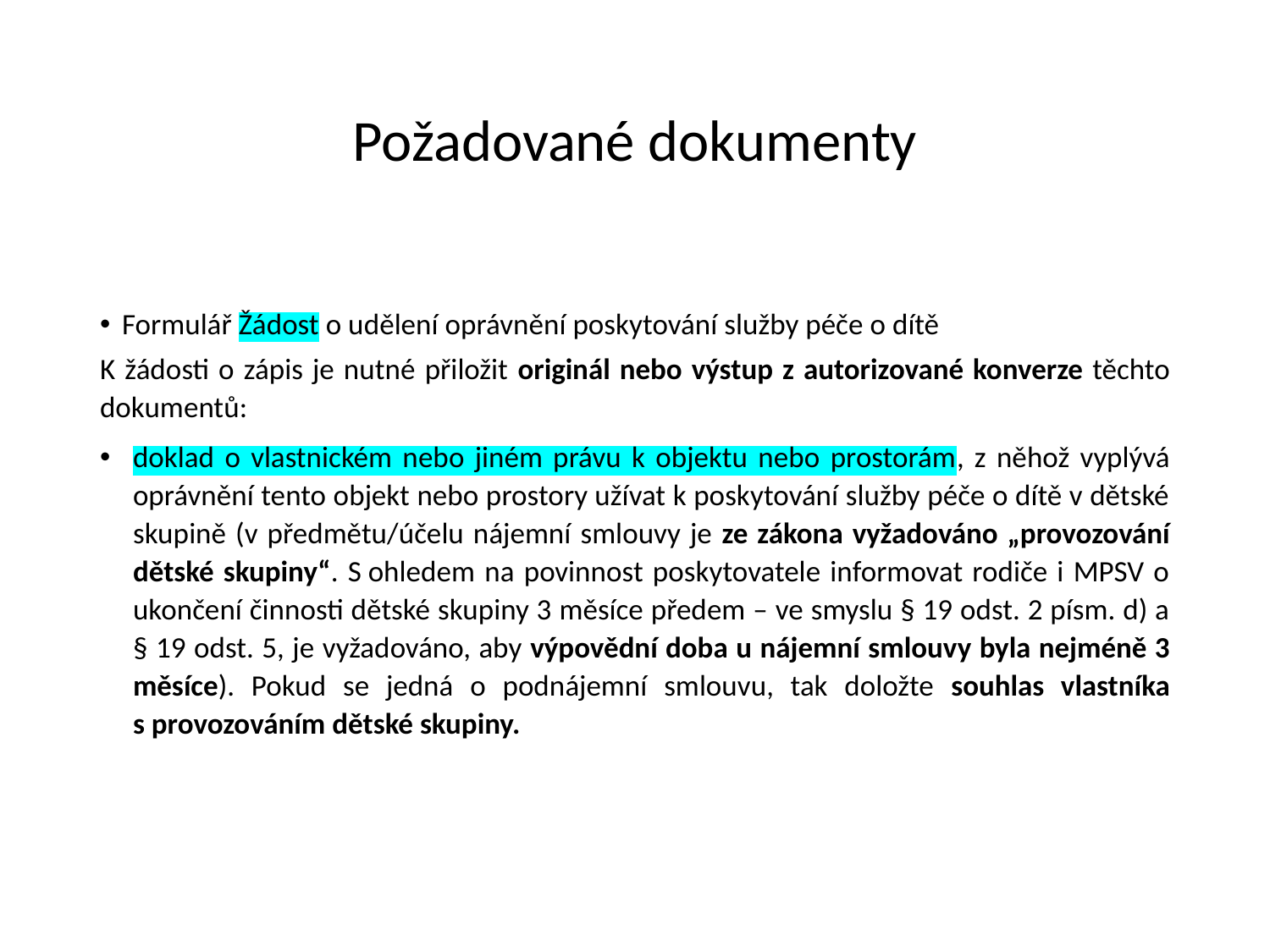

# Požadované dokumenty

Formulář Žádost o udělení oprávnění poskytování služby péče o dítě
K žádosti o zápis je nutné přiložit originál nebo výstup z autorizované konverze těchto dokumentů:
doklad o vlastnickém nebo jiném právu k objektu nebo prostorám, z něhož vyplývá oprávnění tento objekt nebo prostory užívat k poskytování služby péče o dítě v dětské skupině (v předmětu/účelu nájemní smlouvy je ze zákona vyžadováno „provozování dětské skupiny“. S ohledem na povinnost poskytovatele informovat rodiče i MPSV o ukončení činnosti dětské skupiny 3 měsíce předem – ve smyslu § 19 odst. 2 písm. d) a § 19 odst. 5, je vyžadováno, aby výpovědní doba u nájemní smlouvy byla nejméně 3 měsíce). Pokud se jedná o podnájemní smlouvu, tak doložte souhlas vlastníka s provozováním dětské skupiny.